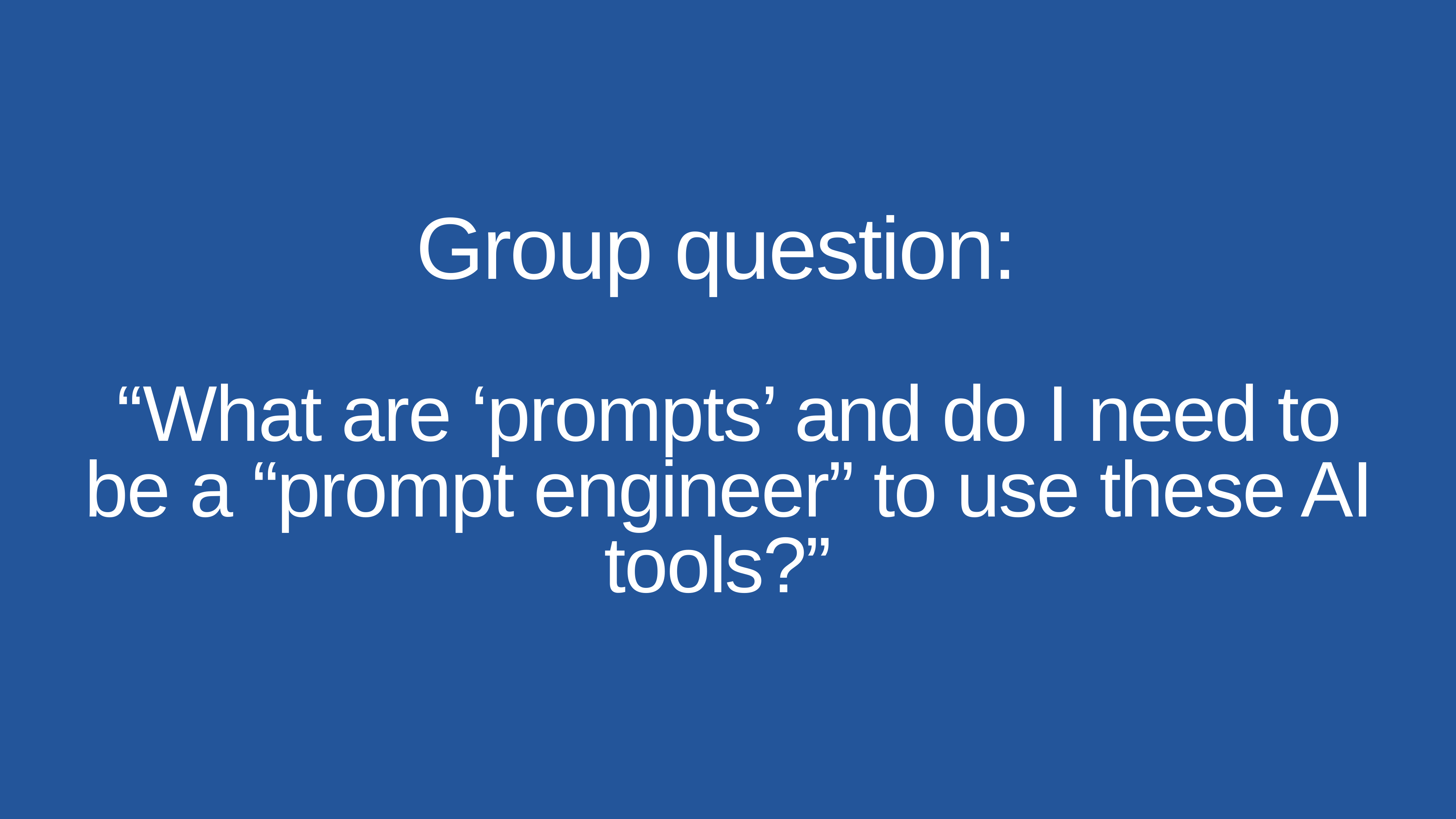

Group question:

“What are ‘prompts’ and do I need to be a “prompt engineer” to use these AI tools?”